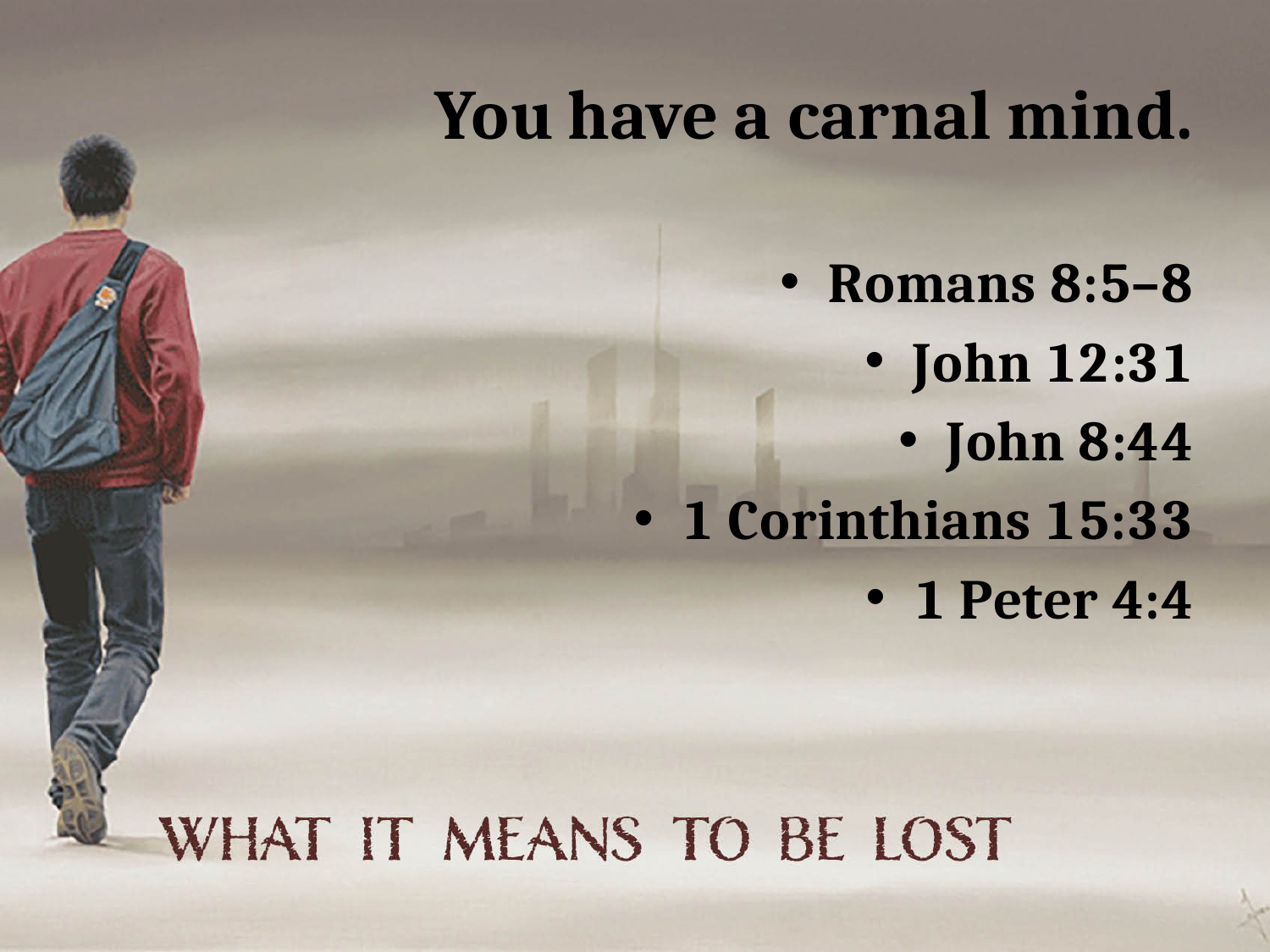

# You have a carnal mind.
Romans 8:5–8
John 12:31
John 8:44
1 Corinthians 15:33
1 Peter 4:4